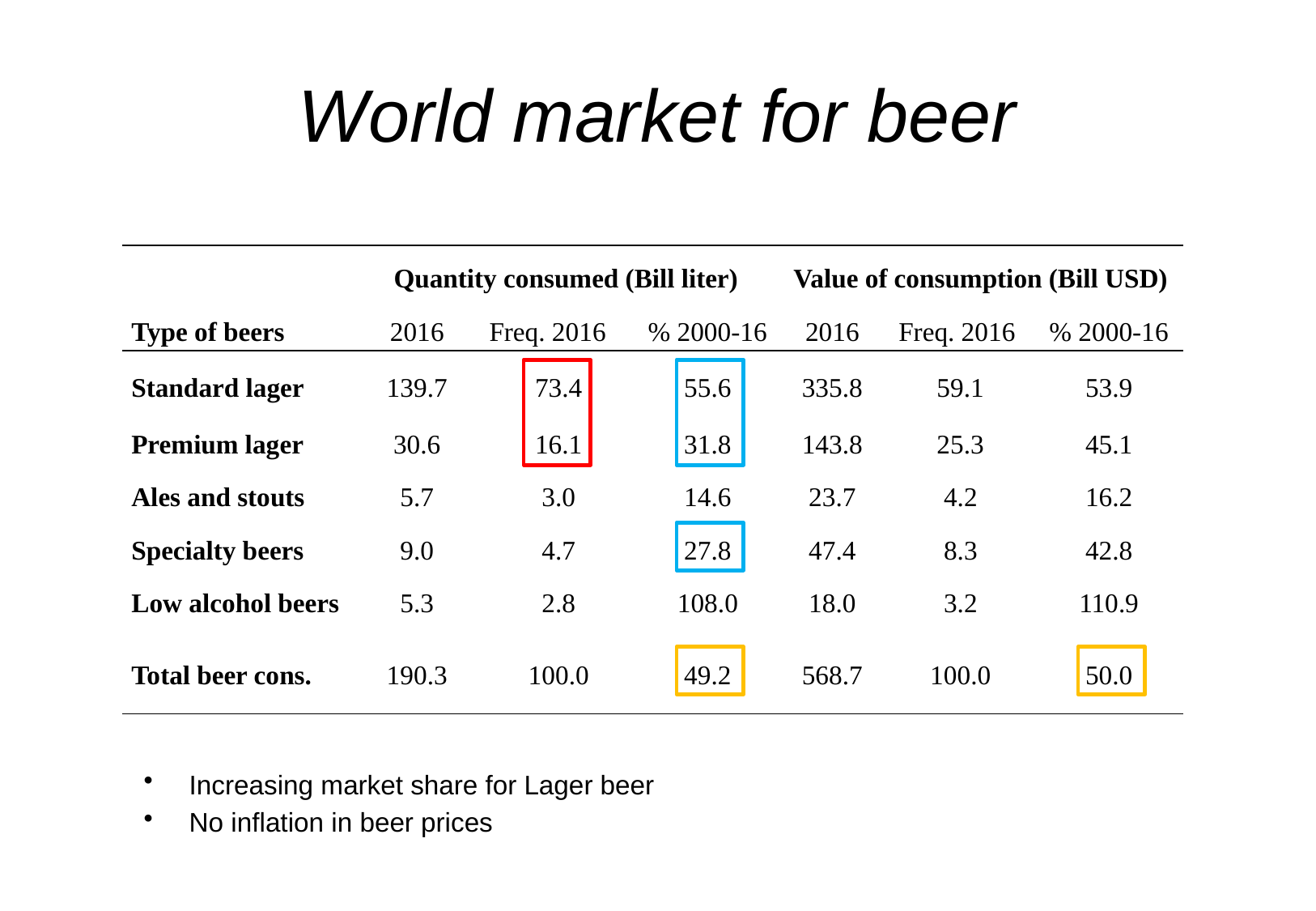

# World market for beer
|  | Quantity consumed (Bill liter) |  |  | Value of consumption (Bill USD) |  |  |
| --- | --- | --- | --- | --- | --- | --- |
| Type of beers | 2016 | Freq. 2016 | % 2000-16 | 2016 | Freq. 2016 | % 2000-16 |
| Standard lager | 139.7 | 73.4 | 55.6 | 335.8 | 59.1 | 53.9 |
| Premium lager | 30.6 | 16.1 | 31.8 | 143.8 | 25.3 | 45.1 |
| Ales and stouts | 5.7 | 3.0 | 14.6 | 23.7 | 4.2 | 16.2 |
| Specialty beers | 9.0 | 4.7 | 27.8 | 47.4 | 8.3 | 42.8 |
| Low alcohol beers | 5.3 | 2.8 | 108.0 | 18.0 | 3.2 | 110.9 |
| Total beer cons. | 190.3 | 100.0 | 49.2 | 568.7 | 100.0 | 50.0 |

Increasing market share for Lager beer
No inflation in beer prices